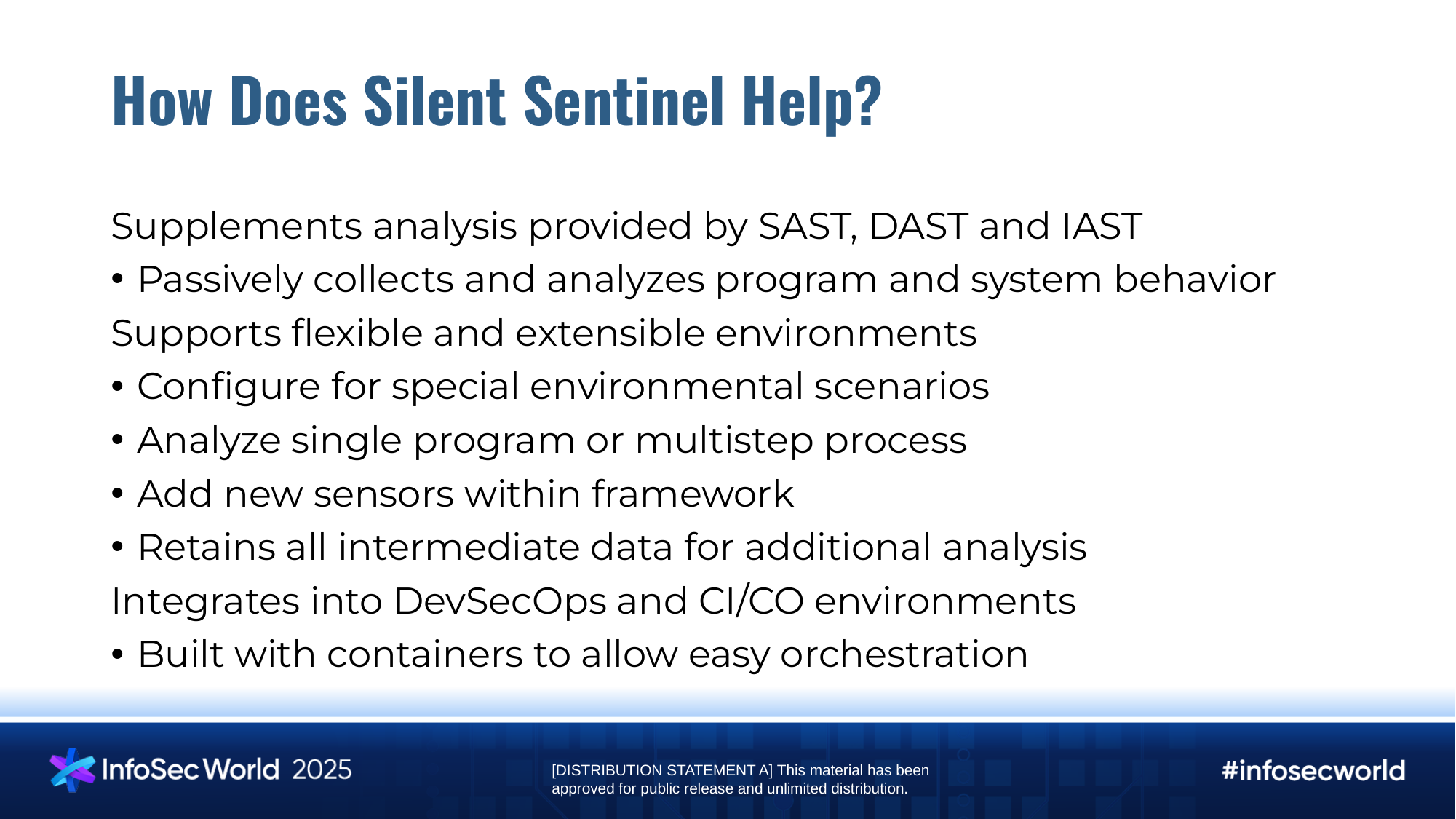

# How Does Silent Sentinel Help?
Supplements analysis provided by SAST, DAST and IAST
Passively collects and analyzes program and system behavior
Supports flexible and extensible environments
Configure for special environmental scenarios
Analyze single program or multistep process
Add new sensors within framework
Retains all intermediate data for additional analysis
Integrates into DevSecOps and CI/CO environments
Built with containers to allow easy orchestration